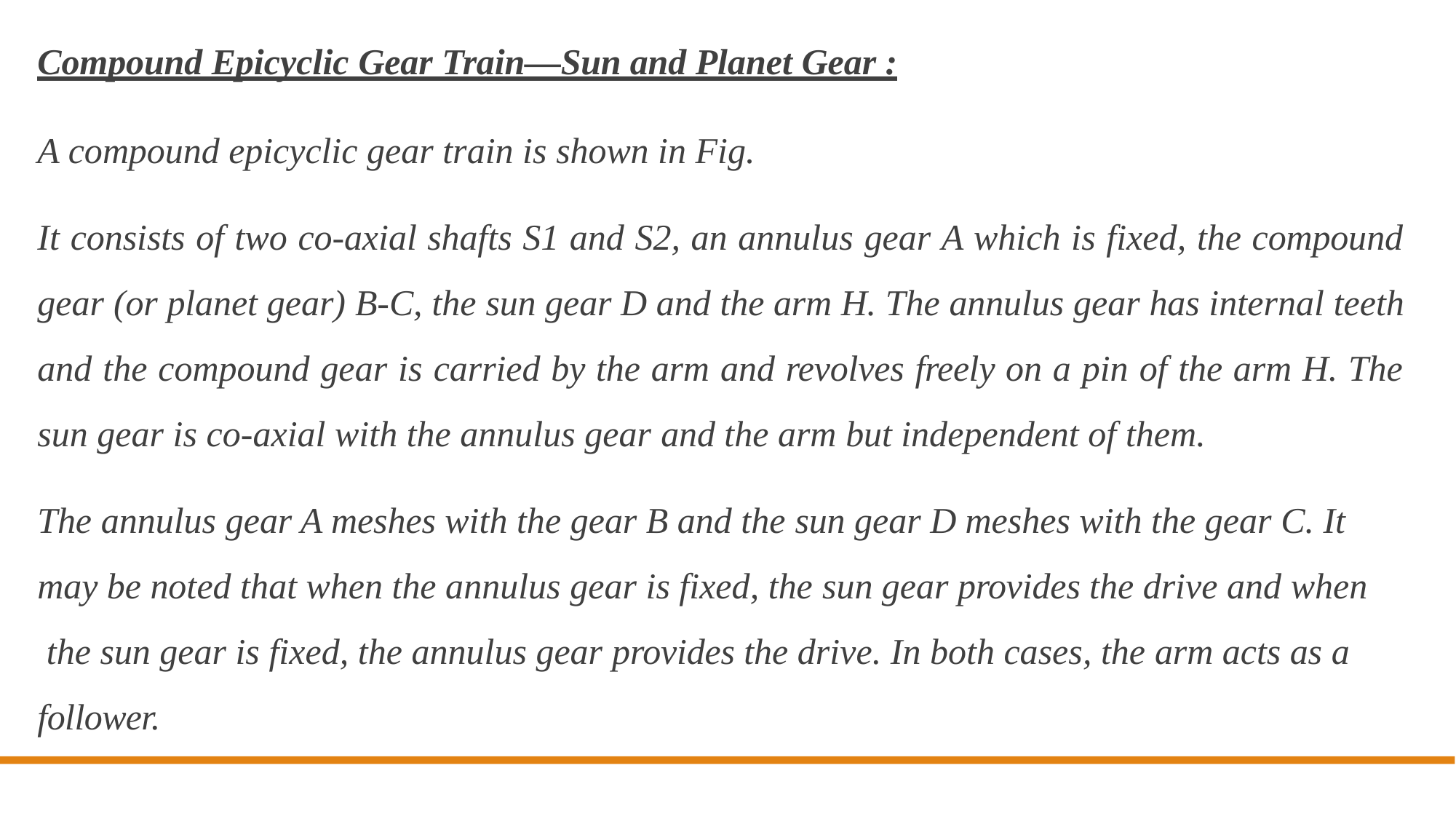

Compound Epicyclic Gear Train—Sun and Planet Gear :

A compound epicyclic gear train is shown in Fig.
It consists of two co-axial shafts S1 and S2, an annulus gear A which is fixed, the compound  gear (or planet gear) B-C, the sun gear D and the arm H. The annulus gear has internal teeth  and the compound gear is carried by the arm and revolves freely on a pin of the arm H. The  sun gear is co-axial with the annulus gear and the arm but independent of them.
The annulus gear A meshes with the gear B and the sun gear D meshes with the gear C. It  may be noted that when the annulus gear is fixed, the sun gear provides the drive and when  the sun gear is fixed, the annulus gear provides the drive. In both cases, the arm acts as a  follower.